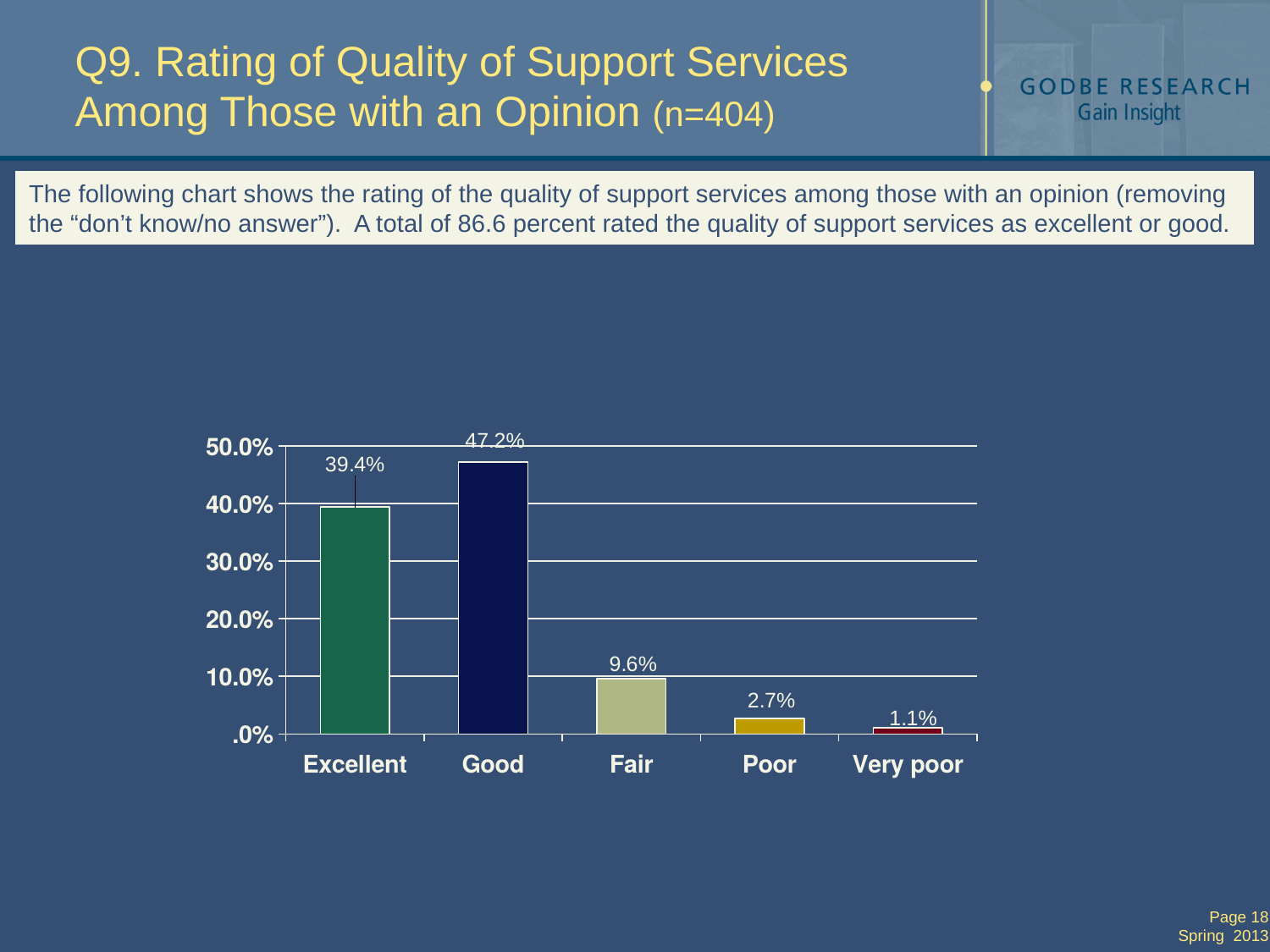

# Q9. Rating of Quality of Support Services Among Those with an Opinion (n=404)
The following chart shows the rating of the quality of support services among those with an opinion (removing the “don’t know/no answer”).  A total of 86.6 percent rated the quality of support services as excellent or good.

### Chart

| Category |  |
|---|---|
| Excellent | 0.394 |
| Good | 0.472 |
| Fair | 0.096 |
| Poor | 0.027 |
| Very poor | 0.011 |